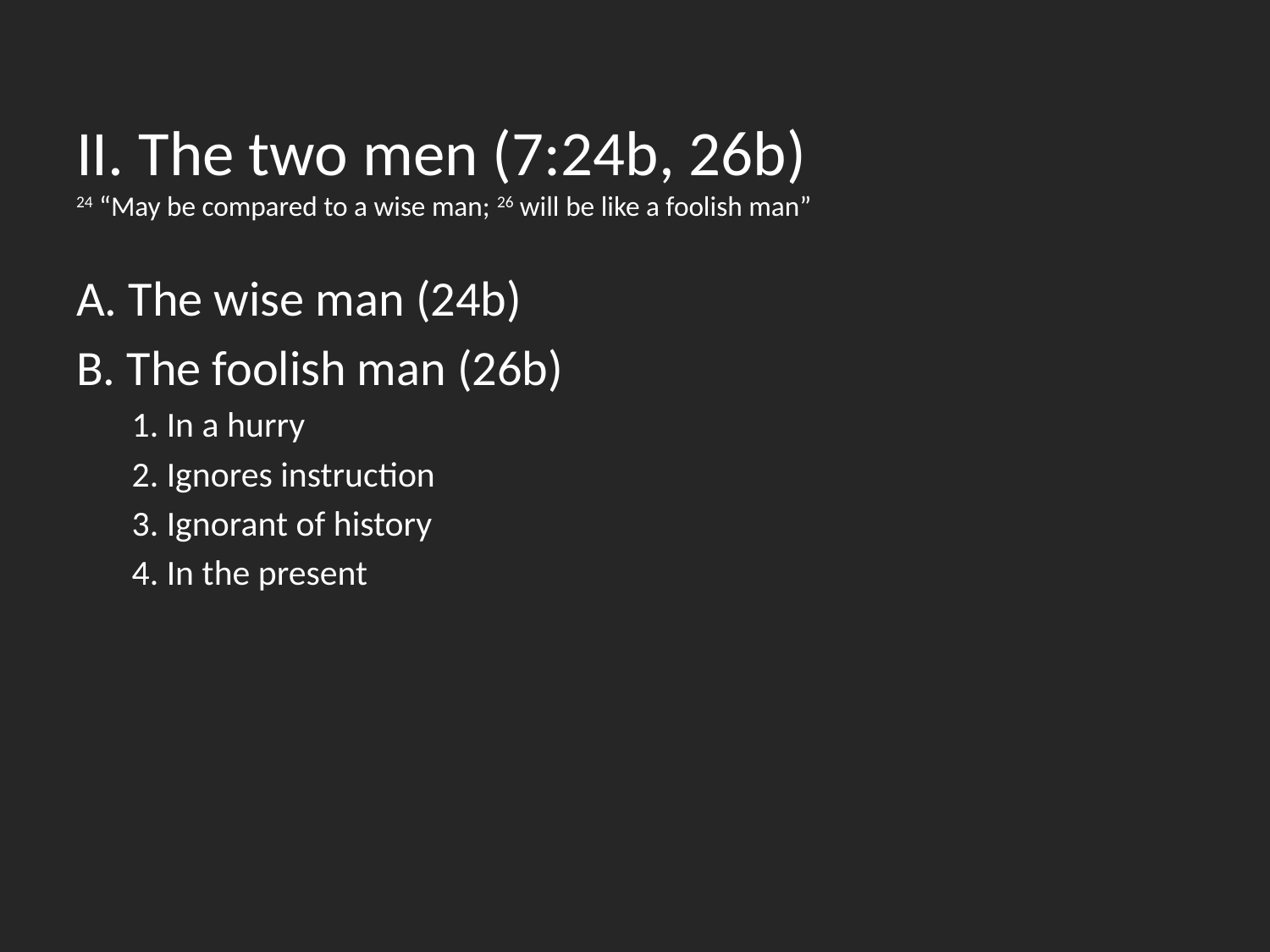

II. The two men (7:24b, 26b)
24 “May be compared to a wise man; 26 will be like a foolish man”

A. The wise man (24b)
B. The foolish man (26b)
1. In a hurry
2. Ignores instruction
3. Ignorant of history
4. In the present